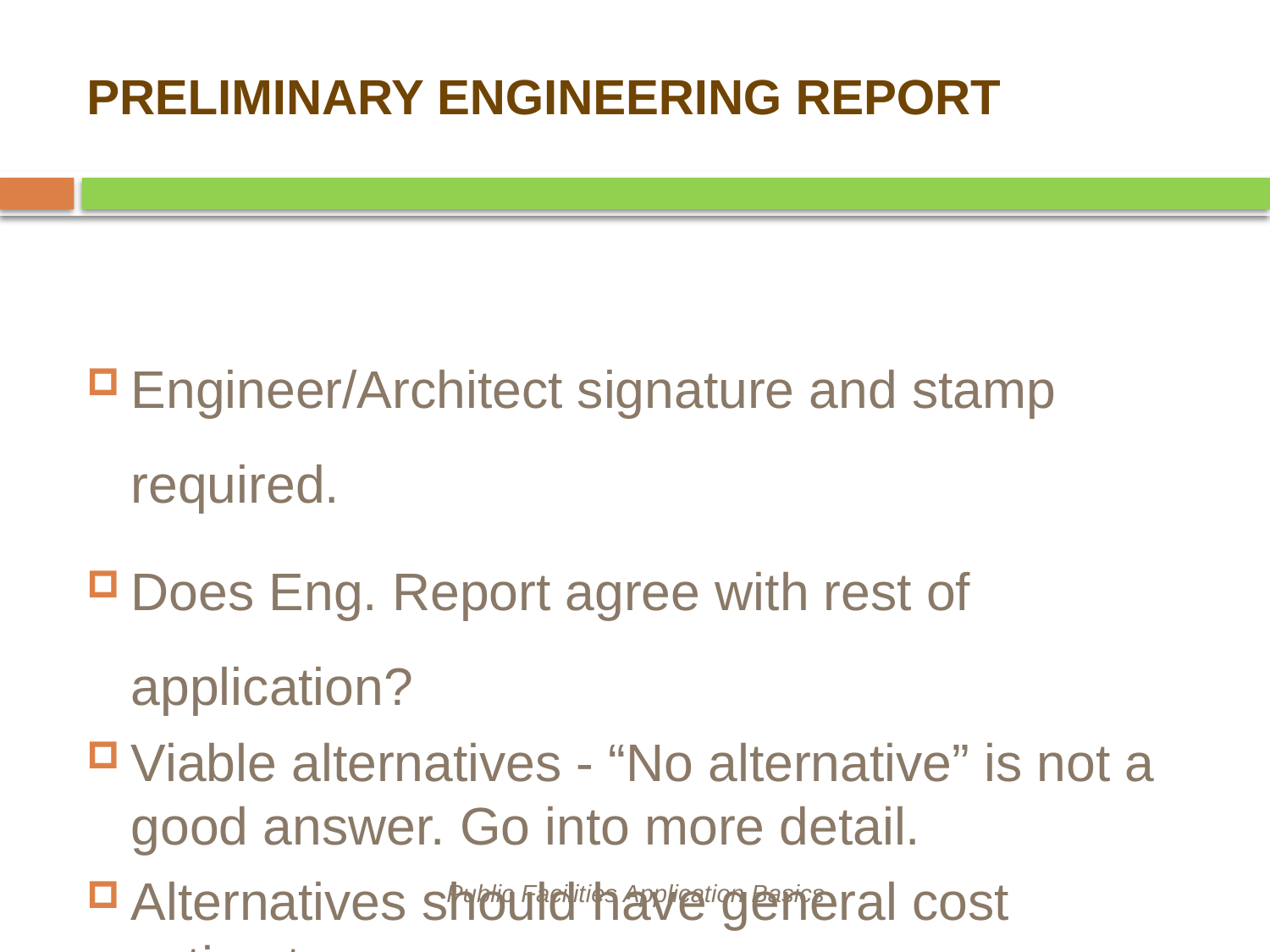

PRELIMINARY ENGINEERING REPORT
Engineer/Architect signature and stamp required.
Does Eng. Report agree with rest of application?
Viable alternatives - “No alternative” is not a good answer. Go into more detail.
Alternatives should have general cost estimates.
Public Facilities Application Basics